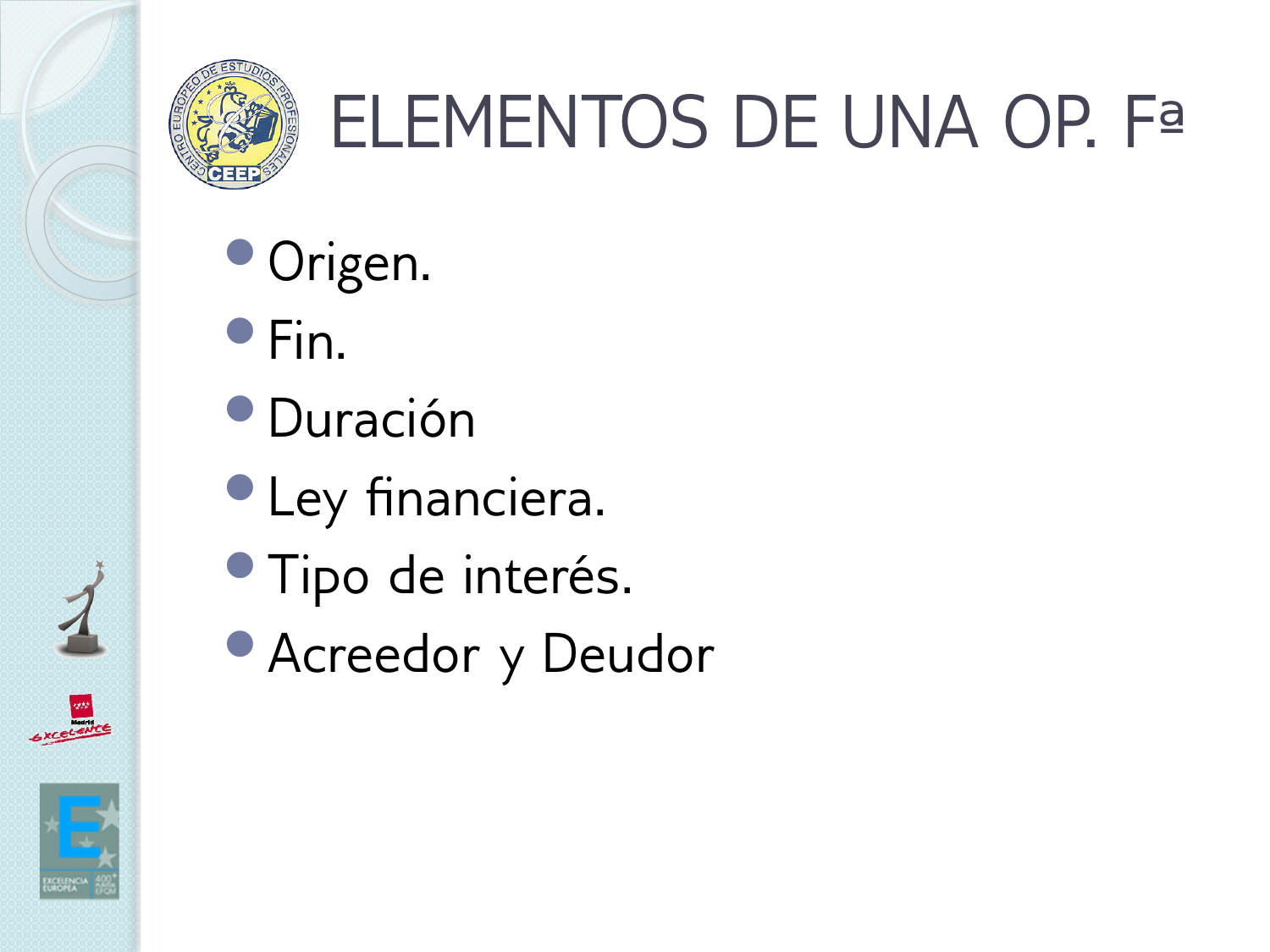

# ELEMENTOS DE UNA OP. Fª
Origen.
Fin.
Duración
Ley financiera.
Tipo de interés.
Acreedor y Deudor